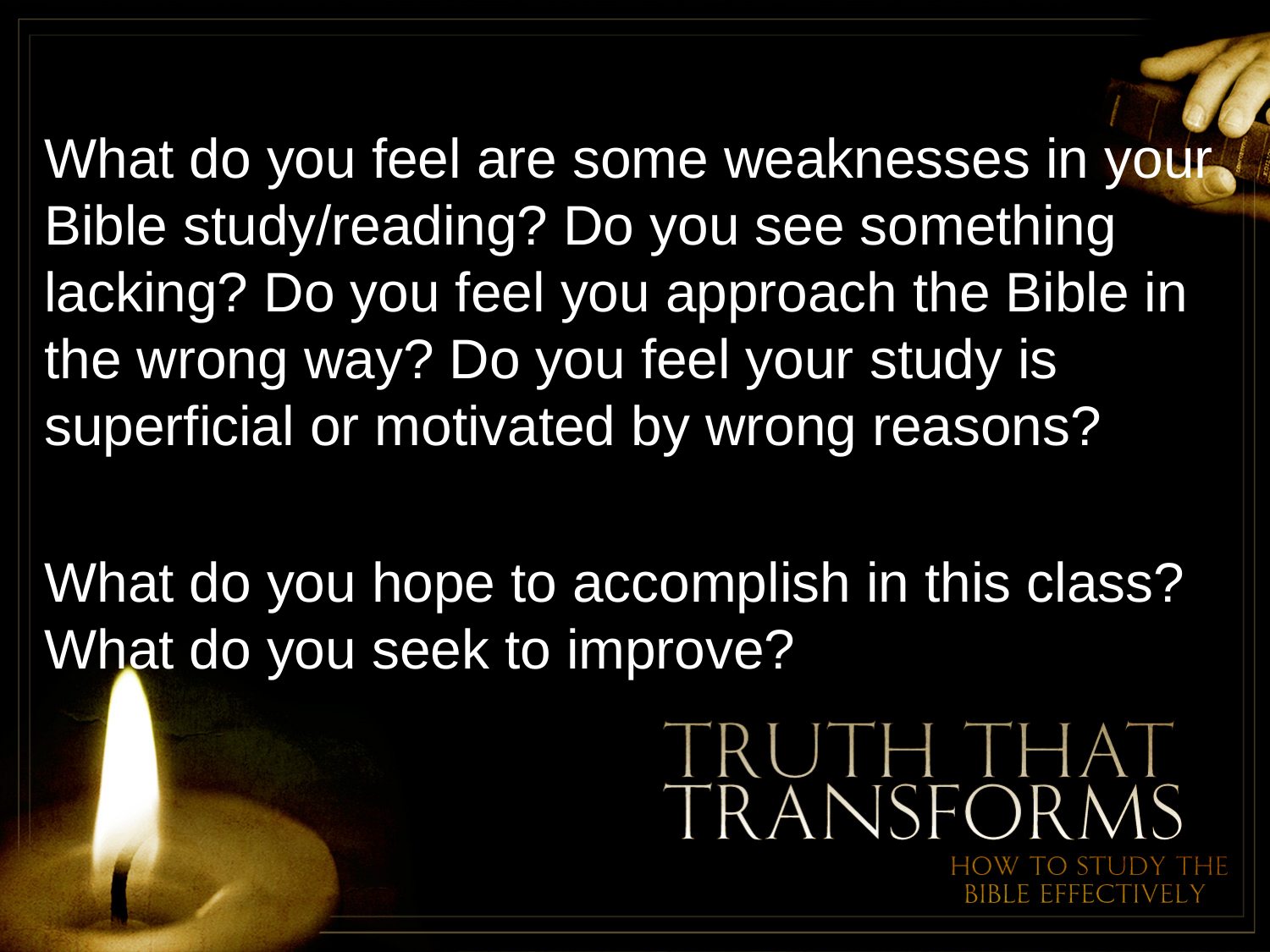

What do you feel are some weaknesses in your Bible study/reading? Do you see something lacking? Do you feel you approach the Bible in the wrong way? Do you feel your study is superficial or motivated by wrong reasons?

What do you hope to accomplish in this class? What do you seek to improve?